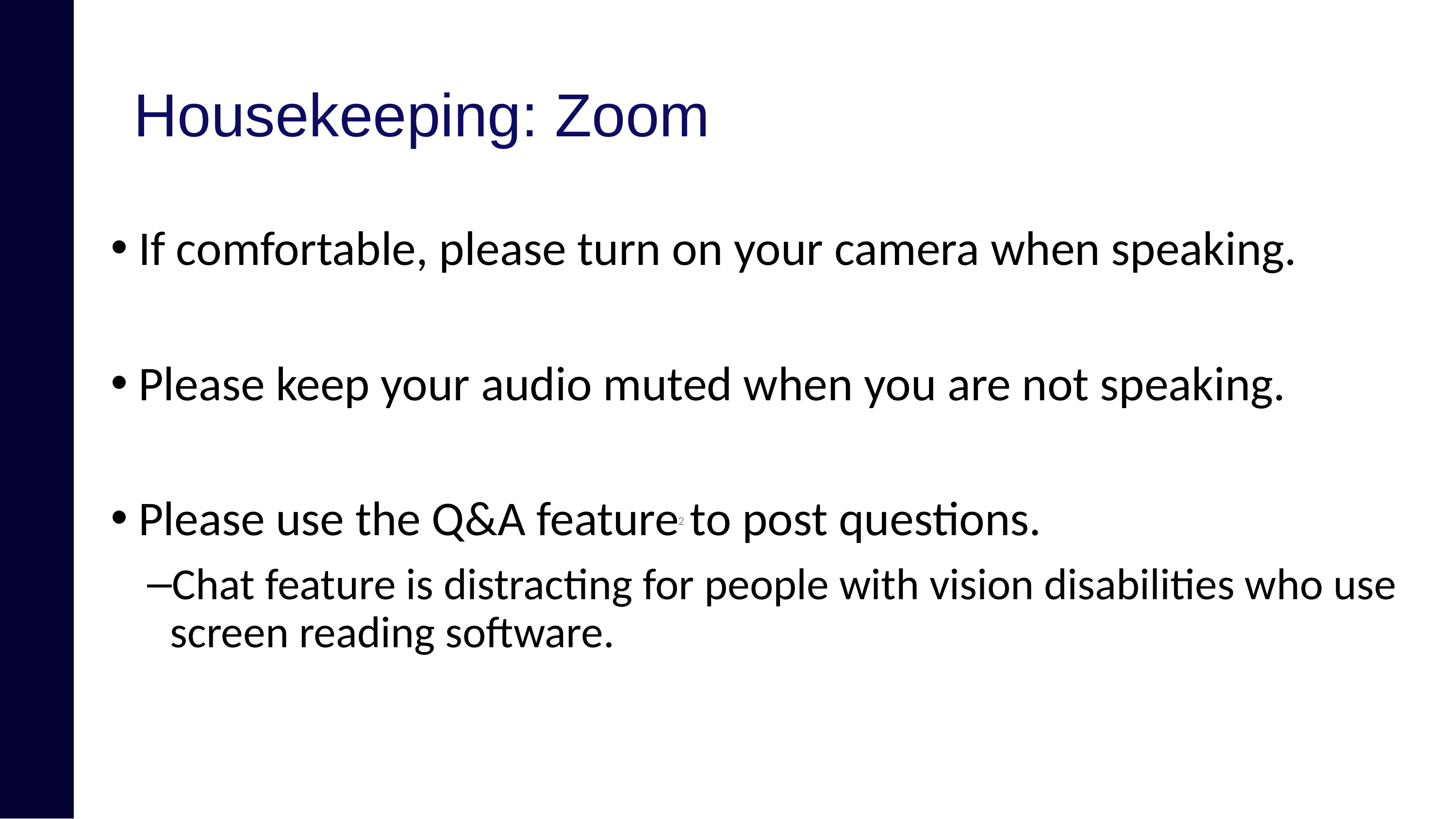

# Housekeeping: Zoom
If comfortable, please turn on your camera when speaking.

Please keep your audio muted when you are not speaking.

Please use the Q&A feature to post questions.
Chat feature is distracting for people with vision disabilities who use screen reading software.

2